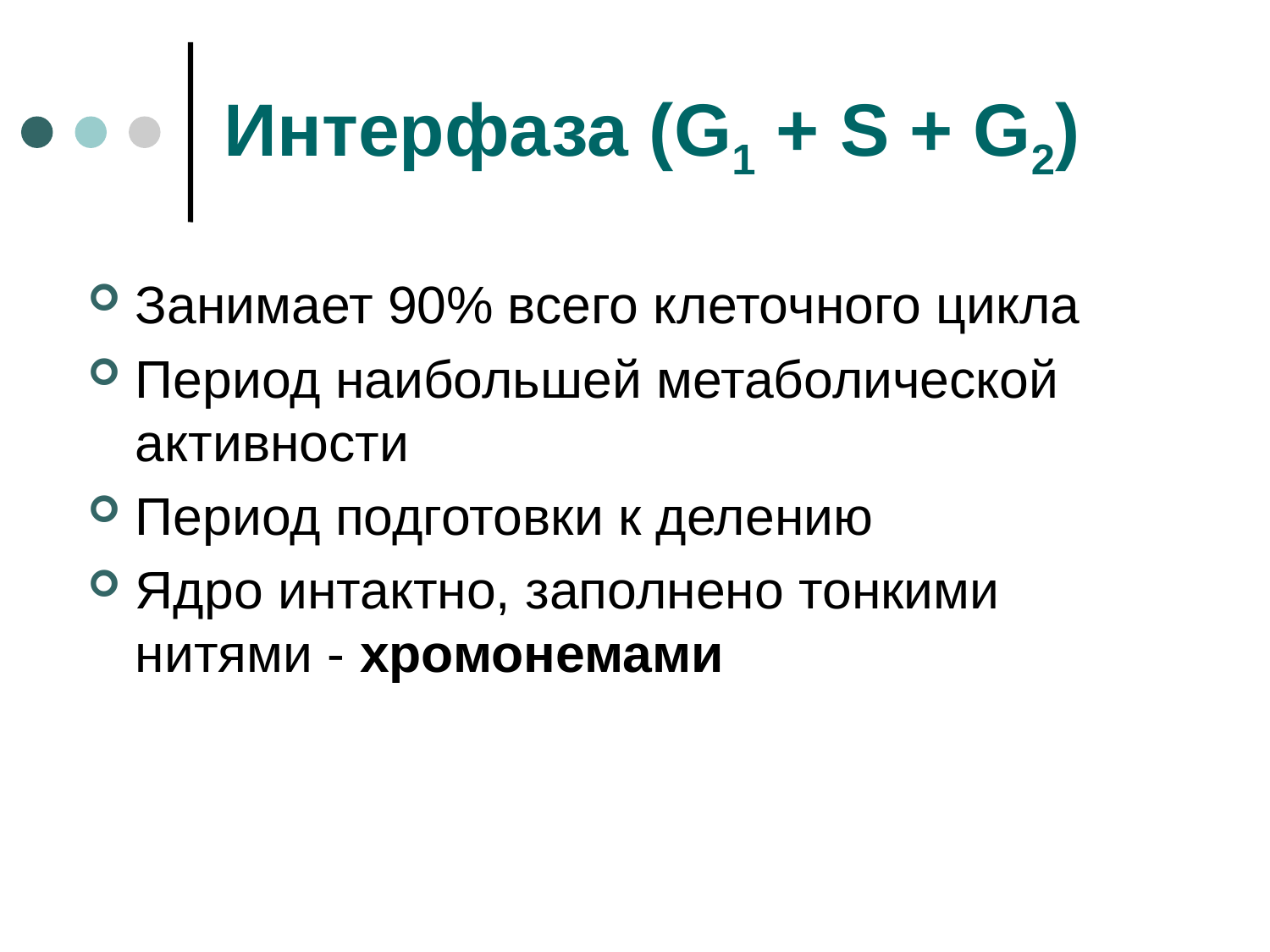

# Интерфаза (G1 + S + G2)
Занимает 90% всего клеточного цикла
Период наибольшей метаболической активности
Период подготовки к делению
Ядро интактно, заполнено тонкими нитями - хромонемами